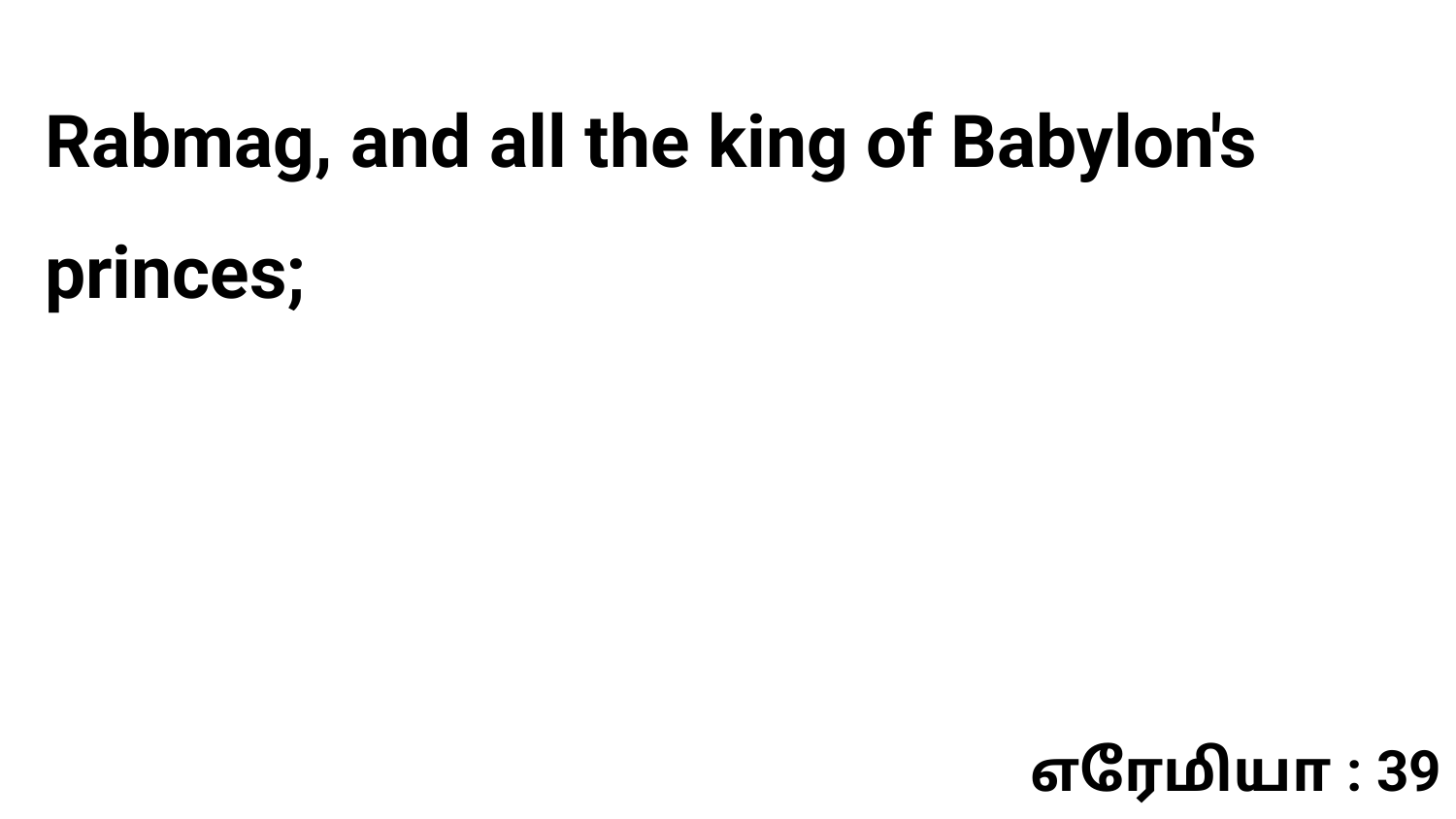

Rabmag, and all the king of Babylon's princes;
எரேமியா : 39